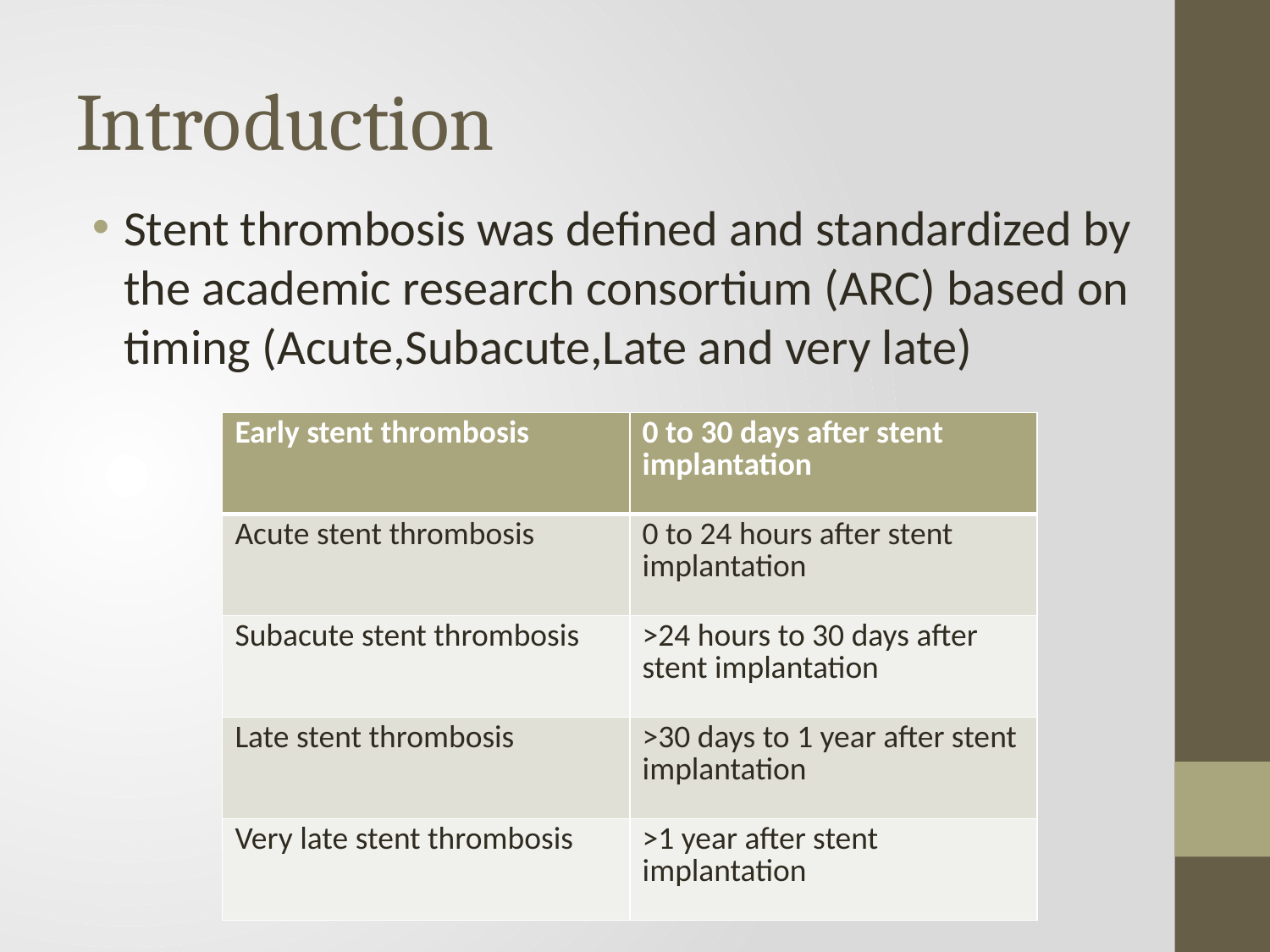

# Introduction
Stent thrombosis was defined and standardized by the academic research consortium (ARC) based on timing (Acute,Subacute,Late and very late)

| Early stent thrombosis | 0 to 30 days after stent implantation |
| --- | --- |
| Acute stent thrombosis | 0 to 24 hours after stent implantation |
| Subacute stent thrombosis | >24 hours to 30 days after stent implantation |
| Late stent thrombosis | >30 days to 1 year after stent implantation |
| Very late stent thrombosis | >1 year after stent implantation |